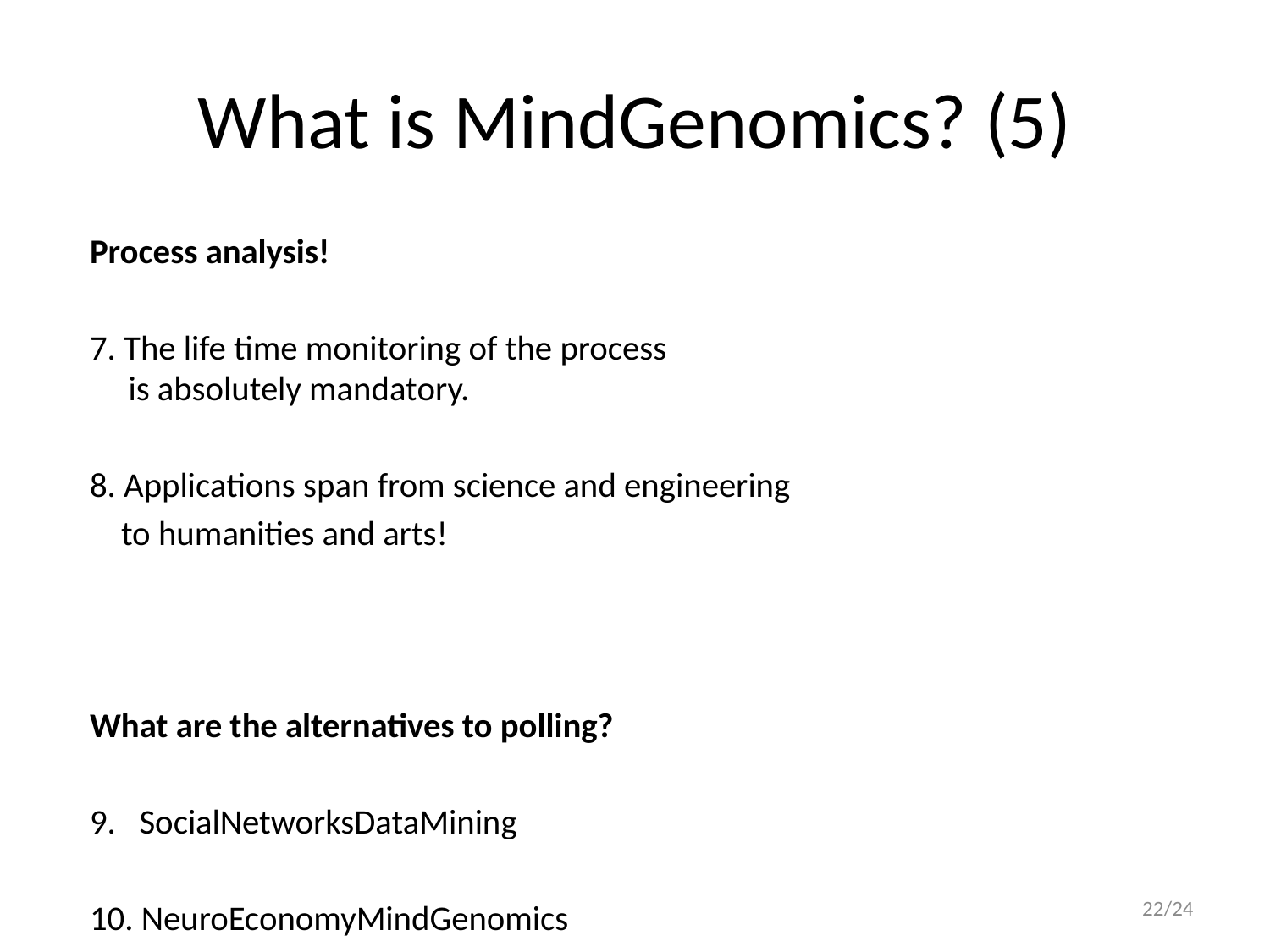

# What is MindGenomics? (5)
Process analysis!

7. The life time monitoring of the process
is absolutely mandatory.

8. Applications span from science and engineering
    to humanities and arts!

What are the alternatives to polling?

9.   SocialNetworksDataMining

10. NeuroEconomyMindGenomics

22/24